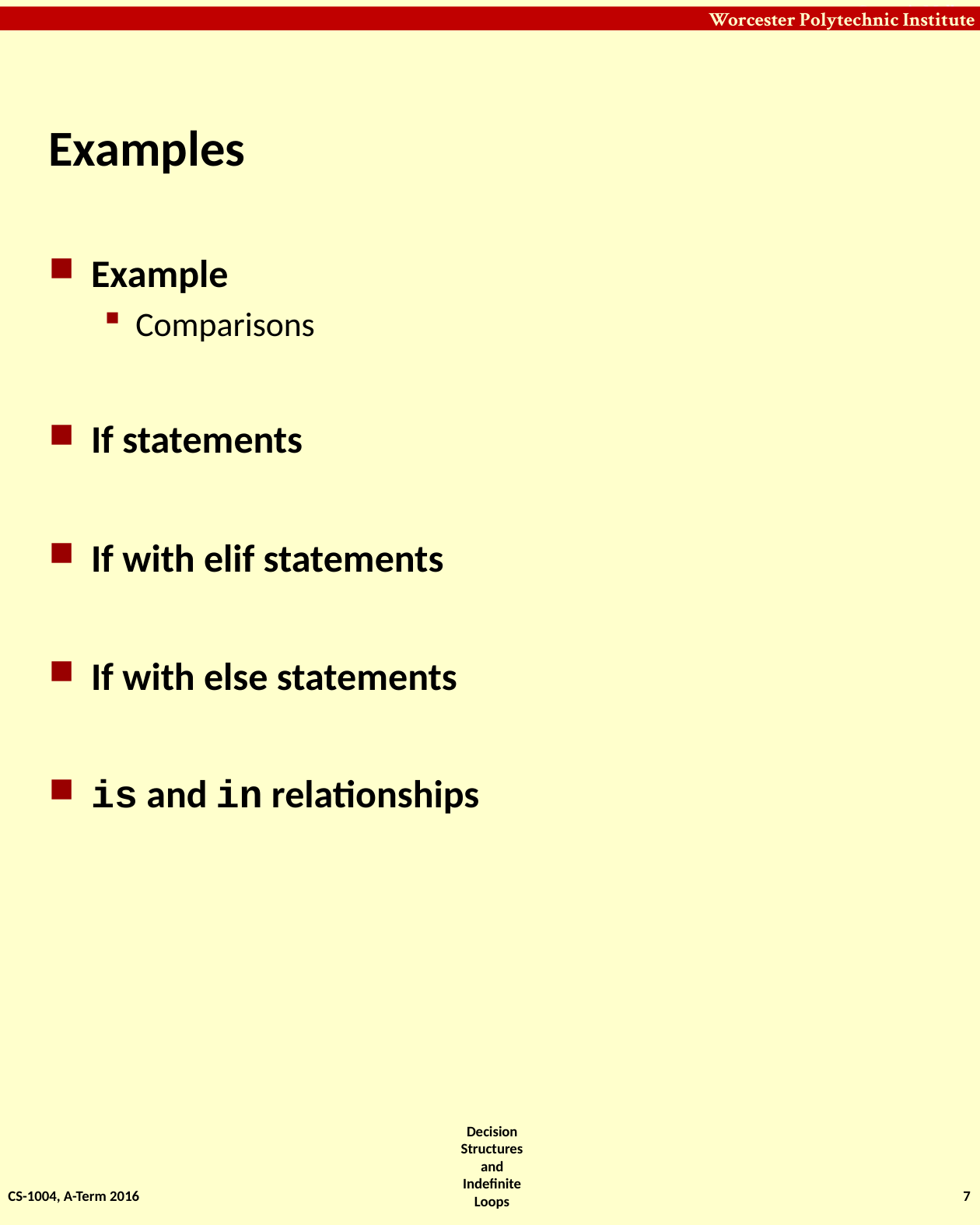

# Examples
Example
Comparisons

If statements

If with elif statements

If with else statements

is and in relationships
CS-1004, A-Term 2016
7
Decision Structures and Indefinite Loops